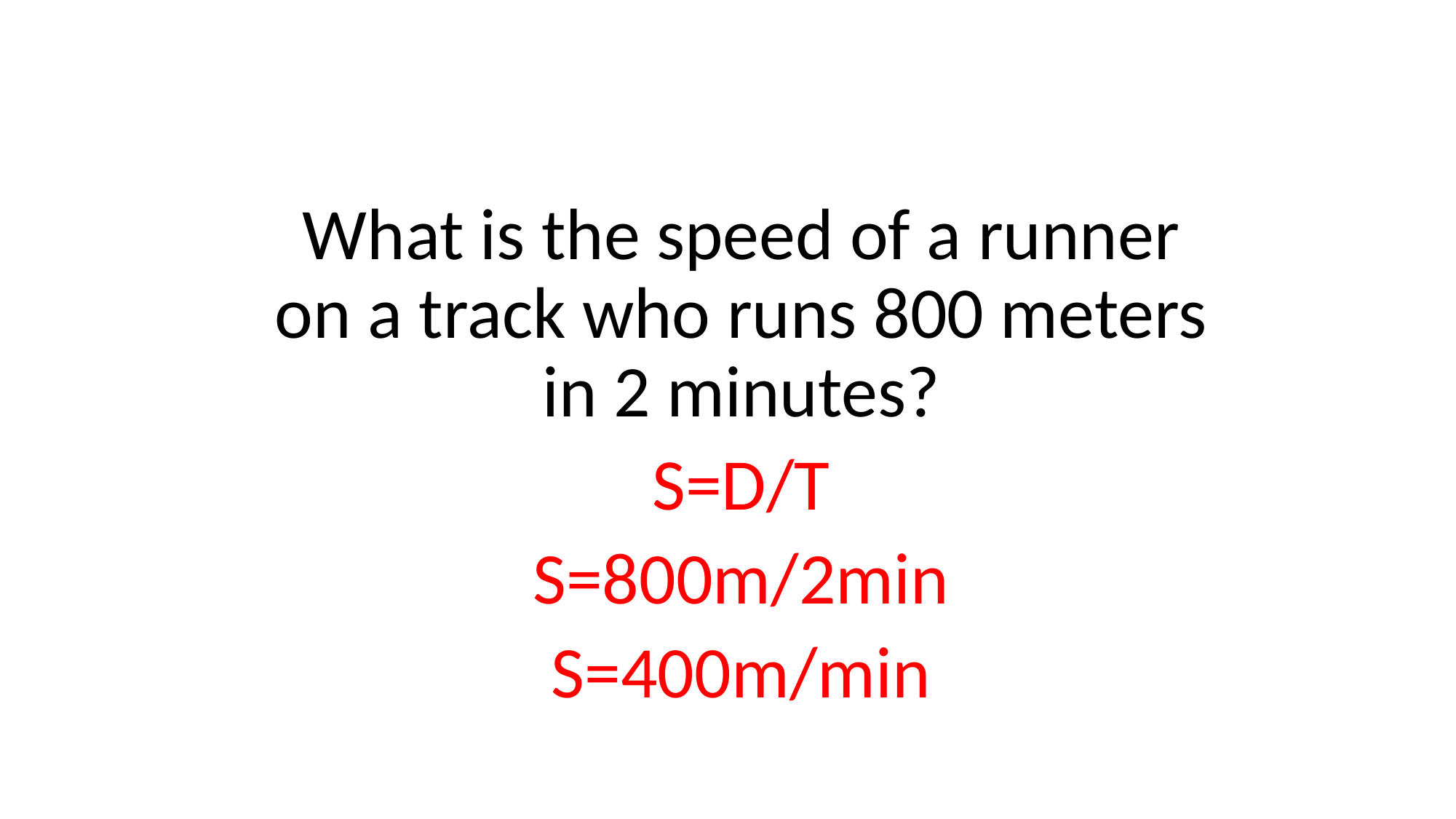

#
What is the speed of a runner on a track who runs 800 meters in 2 minutes?
S=D/T
S=800m/2min
S=400m/min